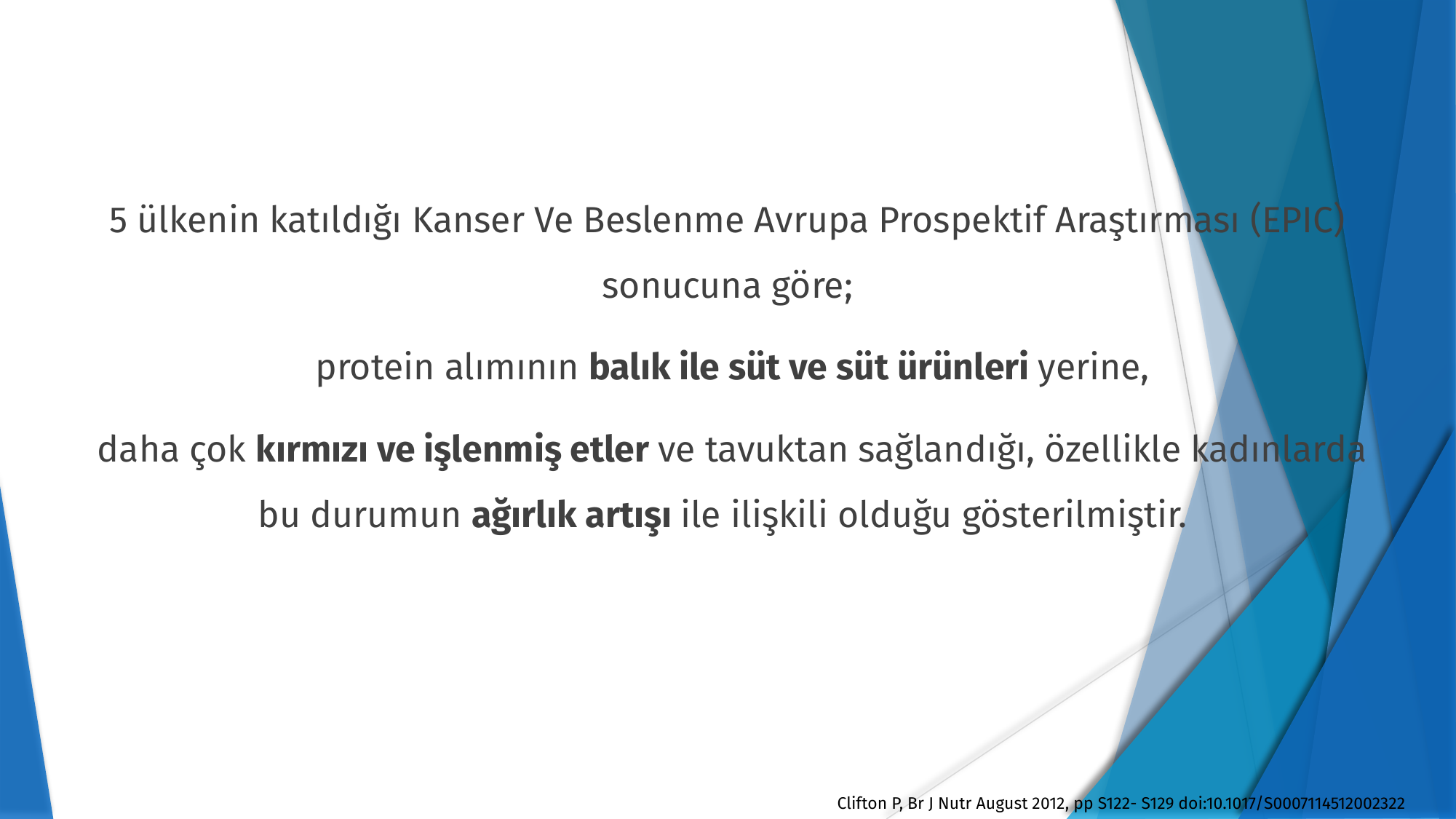

#
5 ülkenin katıldığı Kanser Ve Beslenme Avrupa Prospektif Araştırması (EPIC) sonucuna göre;
 protein alımının balık ile süt ve süt ürünleri yerine,
 daha çok kırmızı ve işlenmiş etler ve tavuktan sağlandığı, özellikle kadınlarda bu durumun ağırlık artışı ile ilişkili olduğu gösterilmiştir.
Clifton P, Br J Nutr August 2012, pp S122- S129 doi:10.1017/S0007114512002322